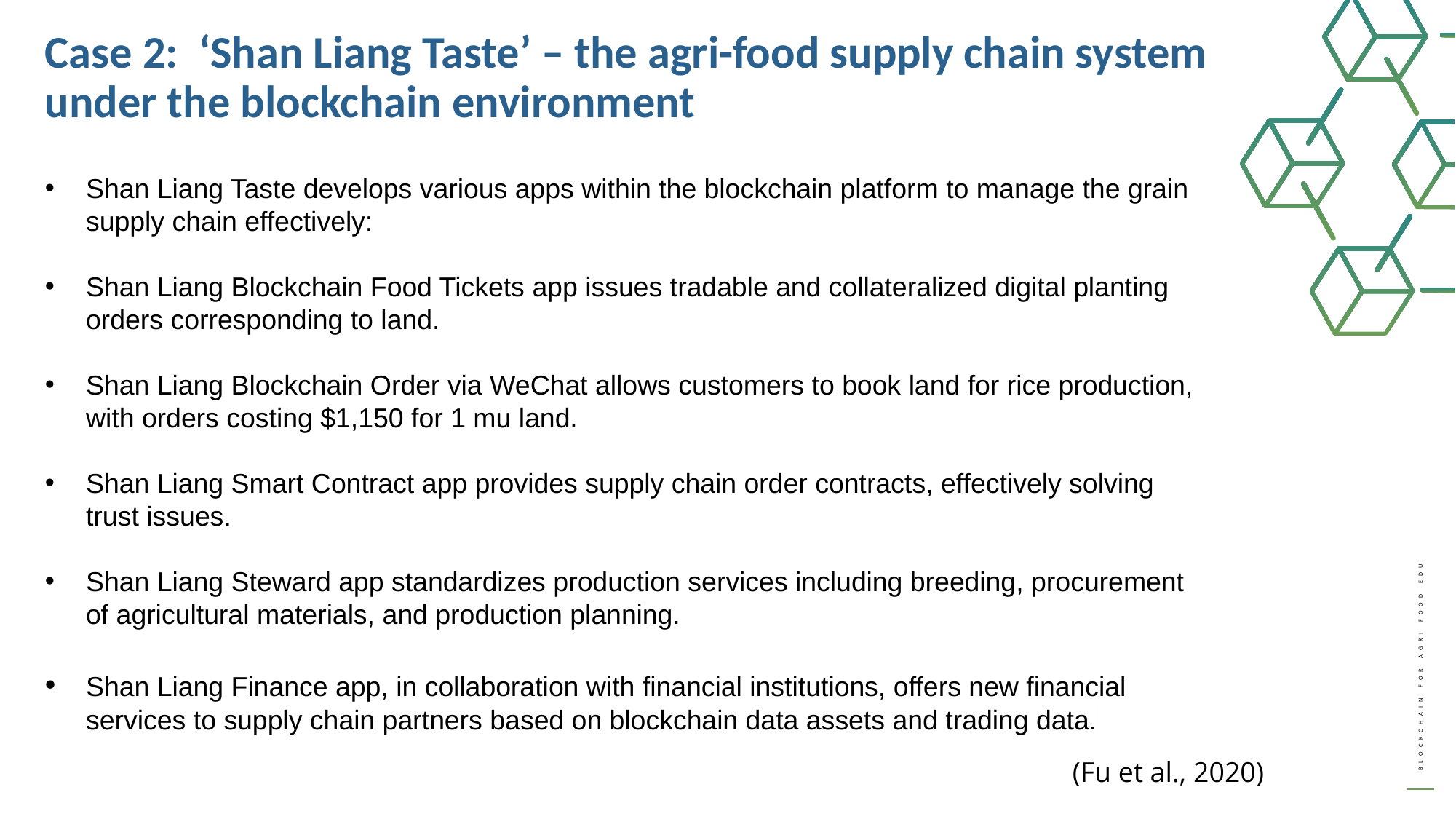

Case 2:  ‘Shan Liang Taste’ – the agri-food supply chain system under the blockchain environment​
Shan Liang Taste develops various apps within the blockchain platform to manage the grain supply chain effectively:​

Shan Liang Blockchain Food Tickets app issues tradable and collateralized digital planting orders corresponding to land.​

​Shan Liang Blockchain Order via WeChat allows customers to book land for rice production, with orders costing $1,150 for 1 mu land.​

​Shan Liang Smart Contract app provides supply chain order contracts, effectively solving trust issues.​

​Shan Liang Steward app standardizes production services including breeding, procurement of agricultural materials, and production planning.​

​Shan Liang Finance app, in collaboration with financial institutions, offers new financial services to supply chain partners based on blockchain data assets and trading data.​​
(Fu et al., 2020)